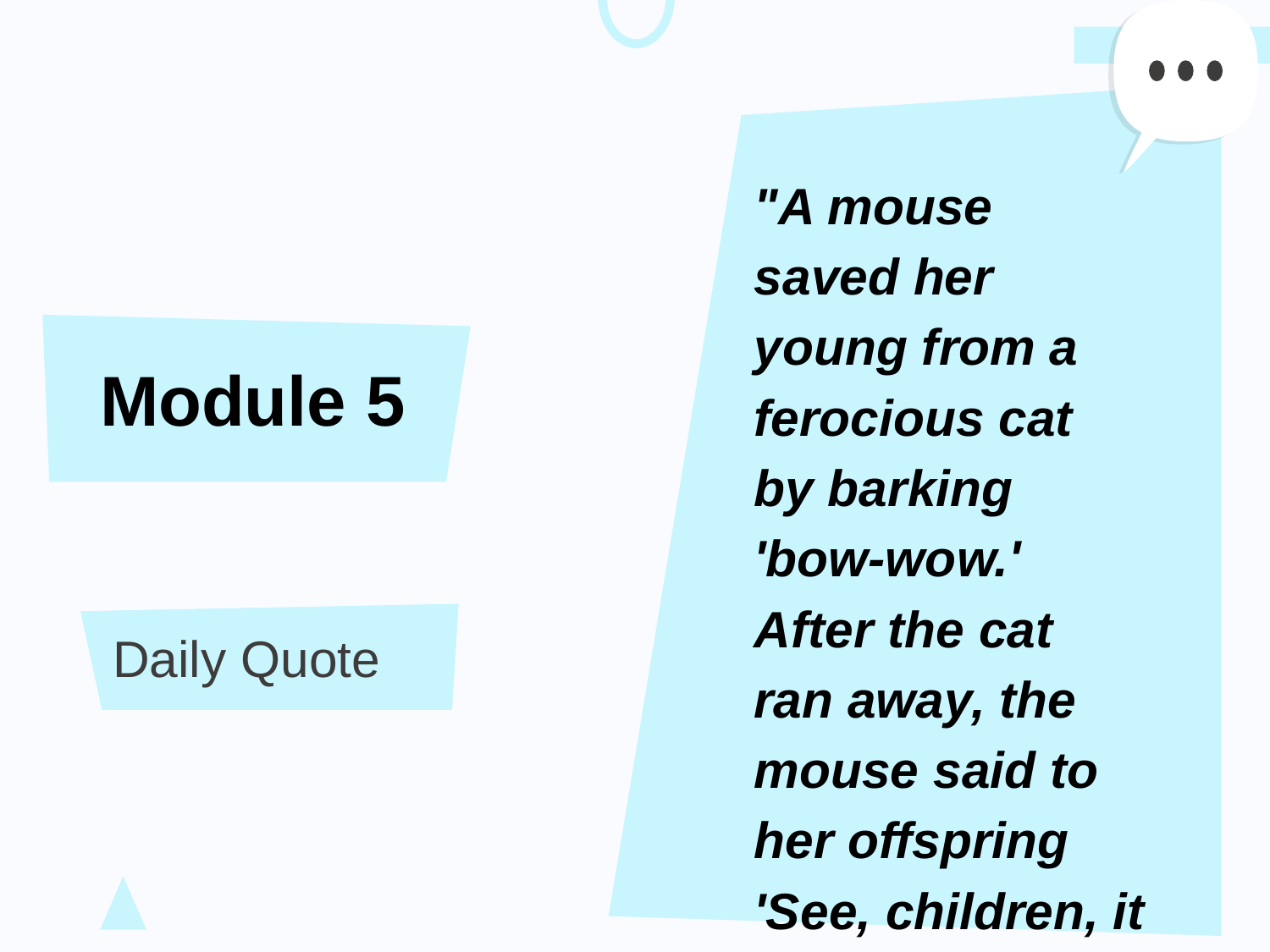

"A mouse saved her young from a ferocious cat by barking 'bow-wow.'
After the cat ran away, the mouse said to her offspring 'See, children, it pays to know a second language.'" - Efstathiadis

Module 5

# Daily Quote